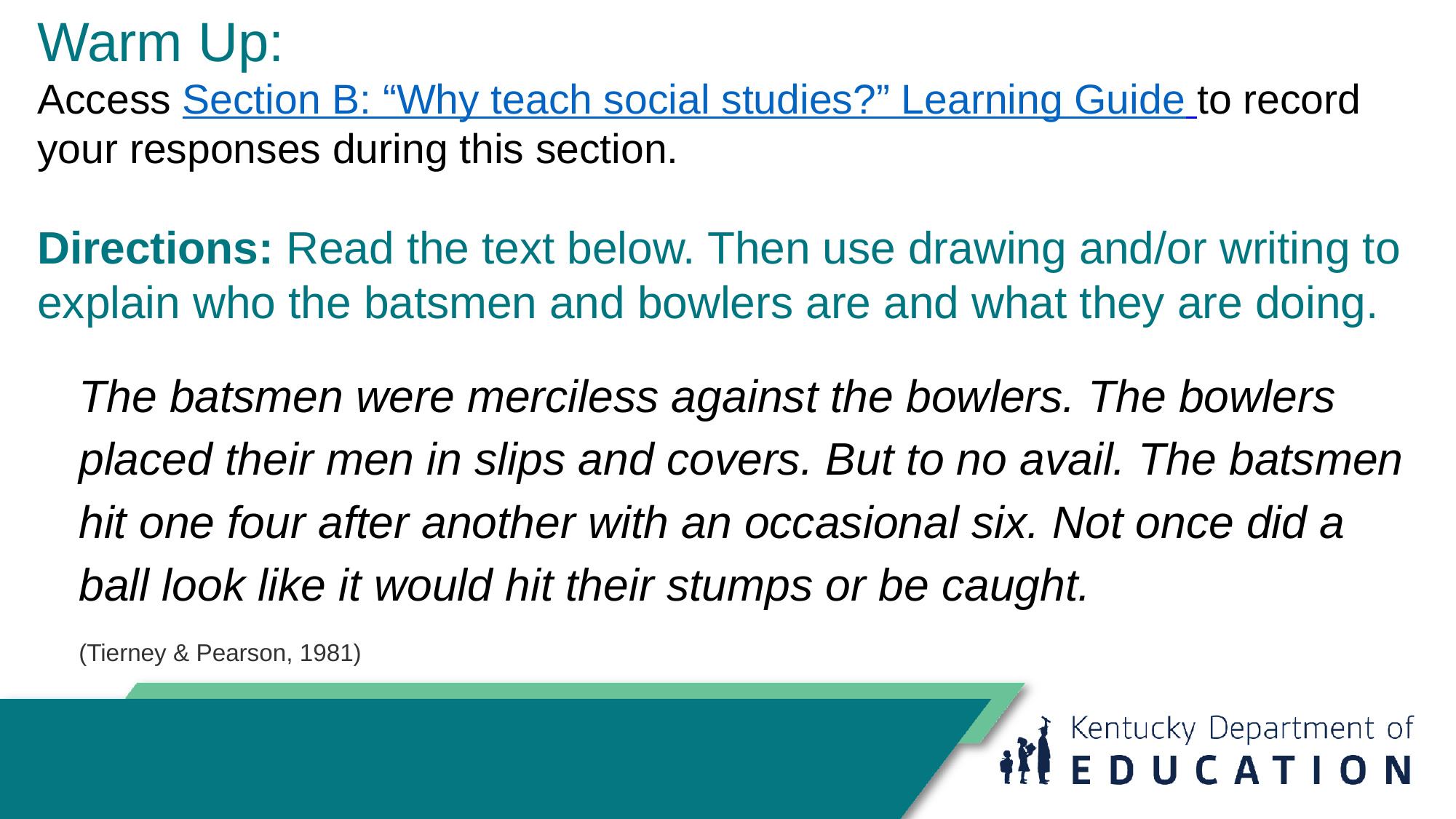

# Warm Up:
Access Section B: “Why teach social studies?” Learning Guide to record your responses during this section.
Directions: Read the text below. Then use drawing and/or writing to explain who the batsmen and bowlers are and what they are doing.
The batsmen were merciless against the bowlers. The bowlers placed their men in slips and covers. But to no avail. The batsmen hit one four after another with an occasional six. Not once did a ball look like it would hit their stumps or be caught.
(Tierney & Pearson, 1981)